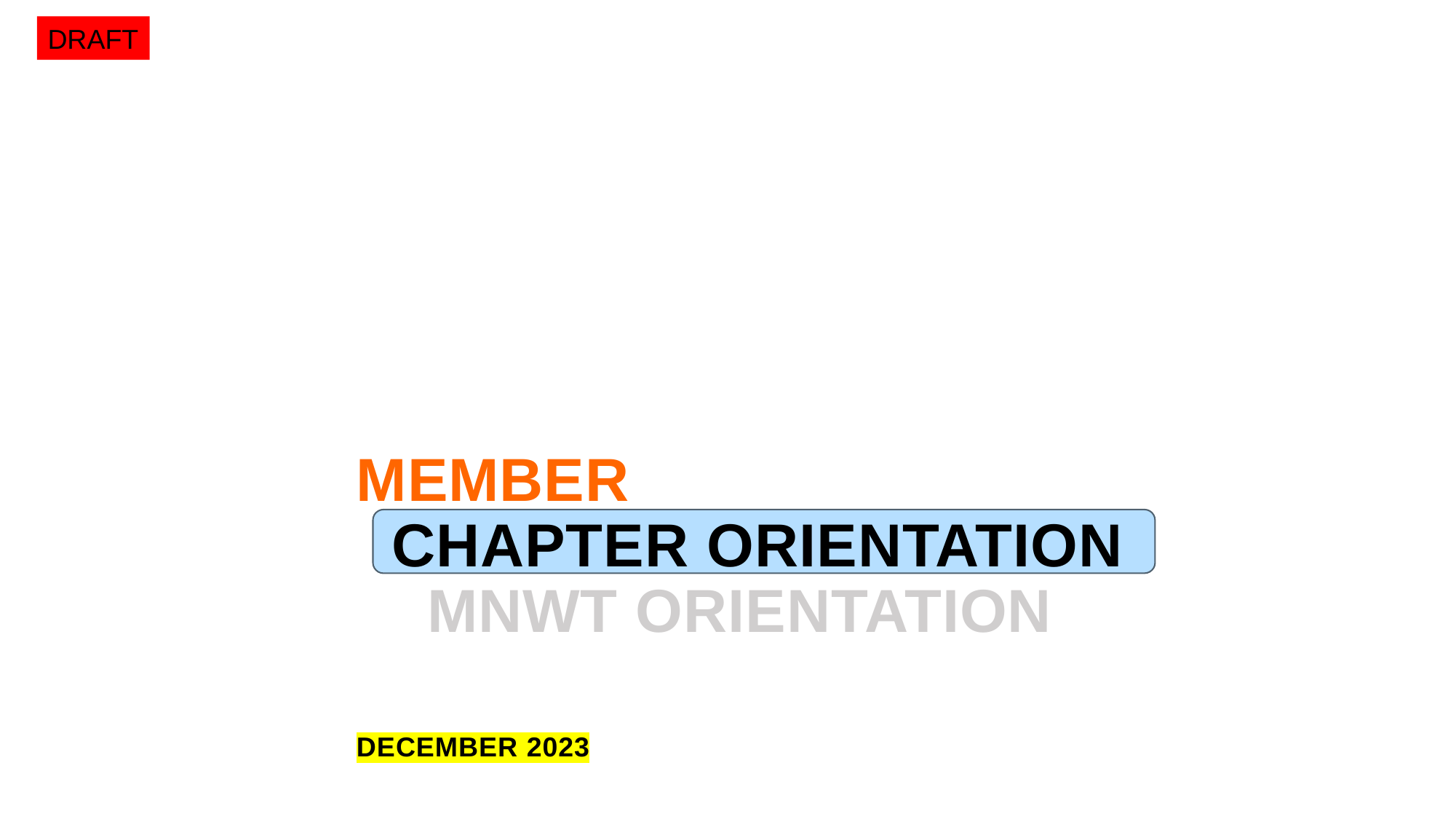

DRAFT
MEMBER
  CHAPTER ORIENTATION
    MNWT ORIENTATION
DECEMBER 2023